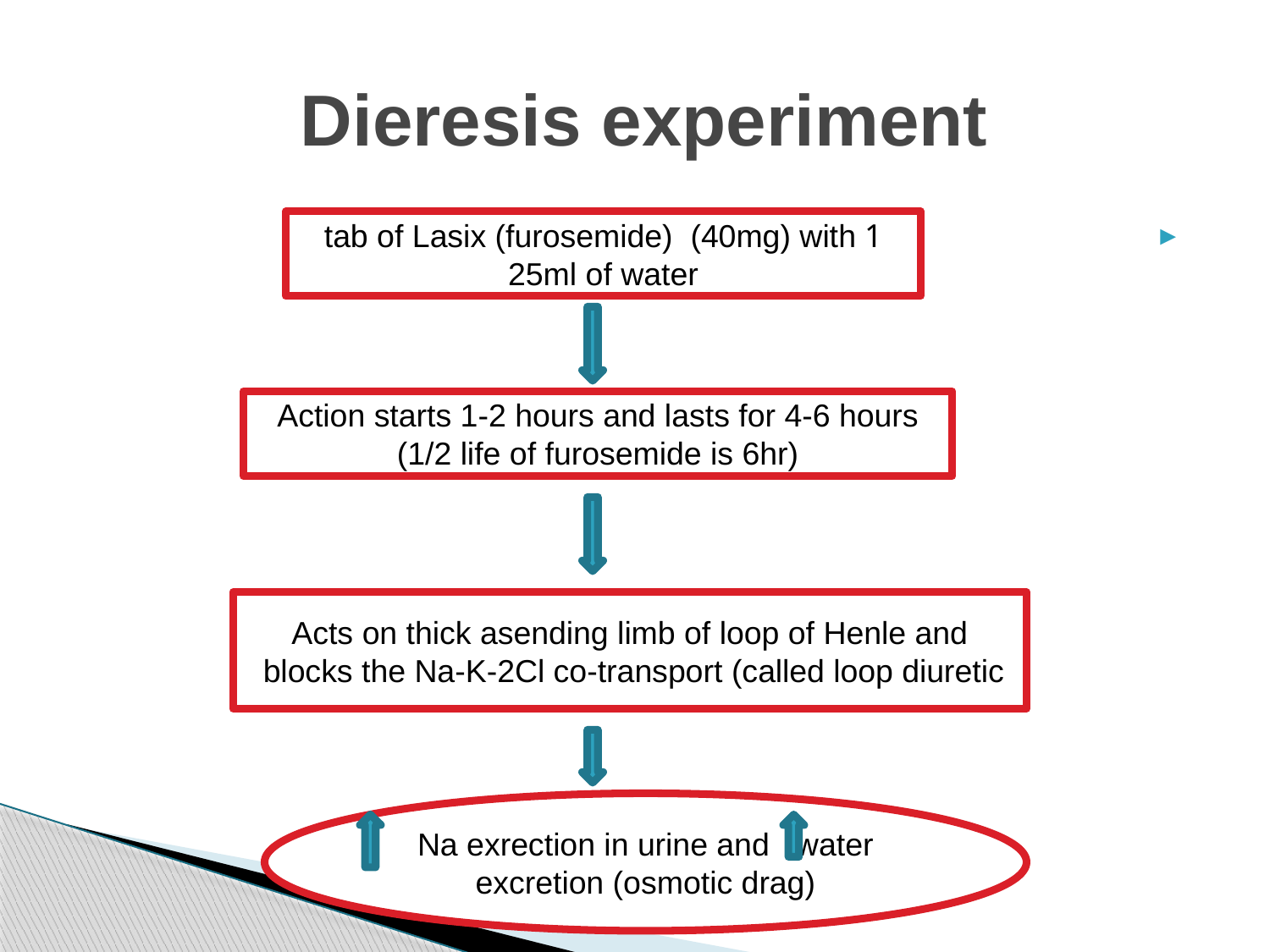

# Dieresis experiment
m
1 tab of Lasix (furosemide)  (40mg) with 25ml of water

Action starts 1-2 hours and lasts for 4-6 hours (1/2 life of furosemide is 6hr)

Acts on thick asending limb of loop of Henle and blocks the Na-K-2Cl co-transport (called loop diuretic

Na exrection in urine and   water excretion (osmotic drag)